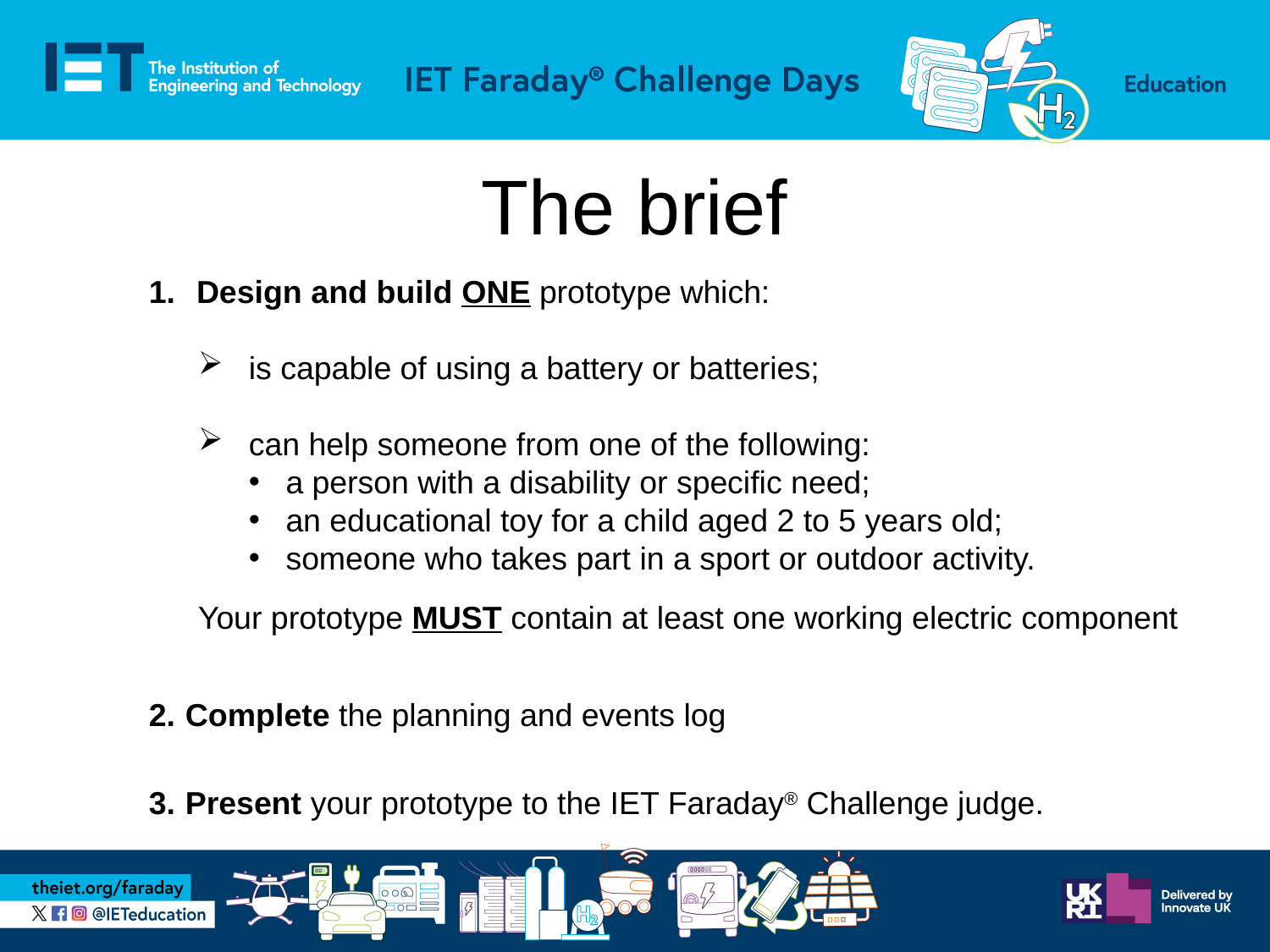

# The brief
Design and build ONE prototype which:

is capable of using a battery or batteries;

can help someone from one of the following:
a person with a disability or specific need;
an educational toy for a child aged 2 to 5 years old;
someone who takes part in a sport or outdoor activity.

Your prototype MUST contain at least one working electric component

Complete the planning and events log
Present your prototype to the IET Faraday® Challenge judge.